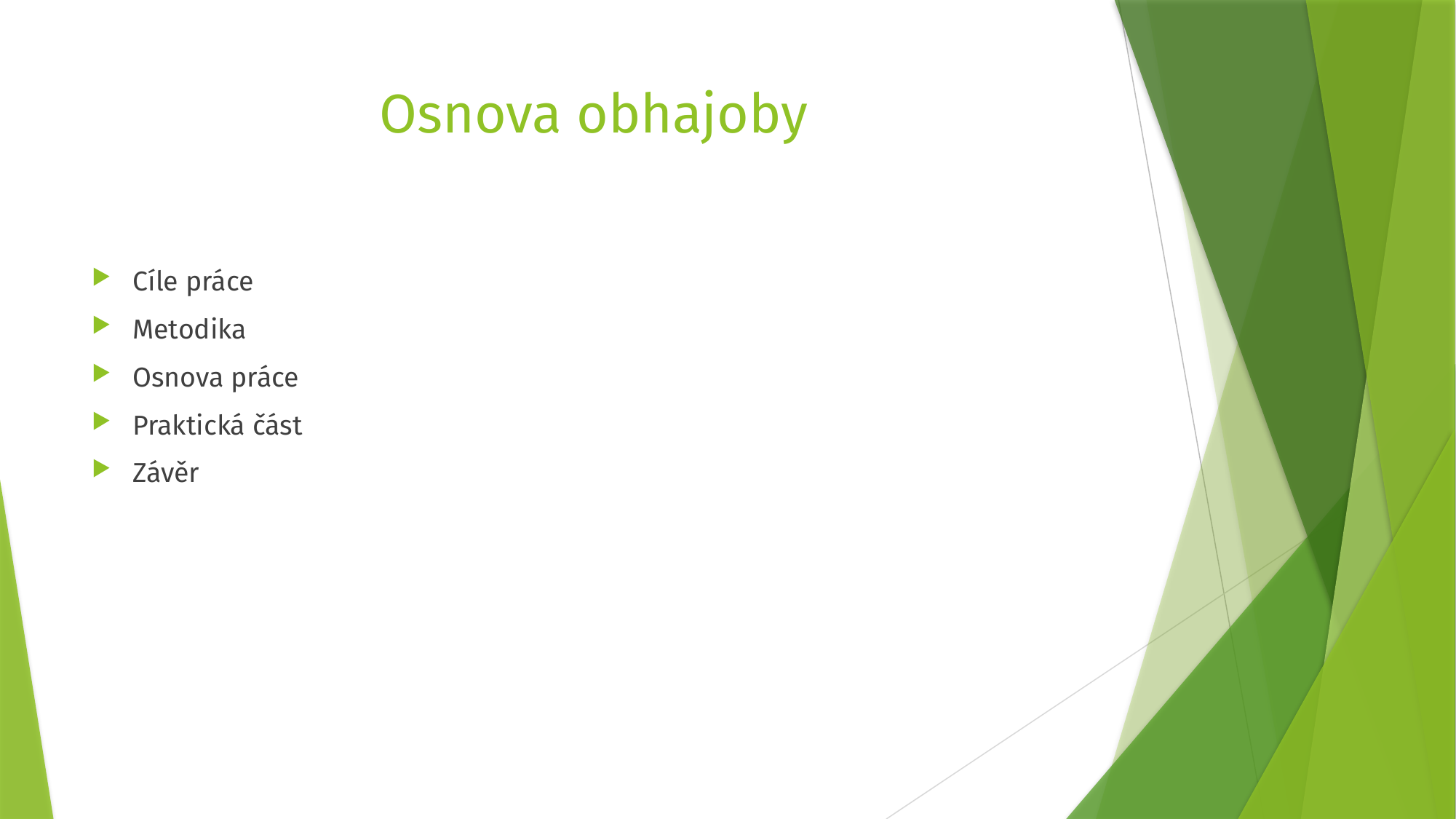

# Osnova obhajoby
Cíle práce
Metodika
Osnova práce
Praktická část
Závěr